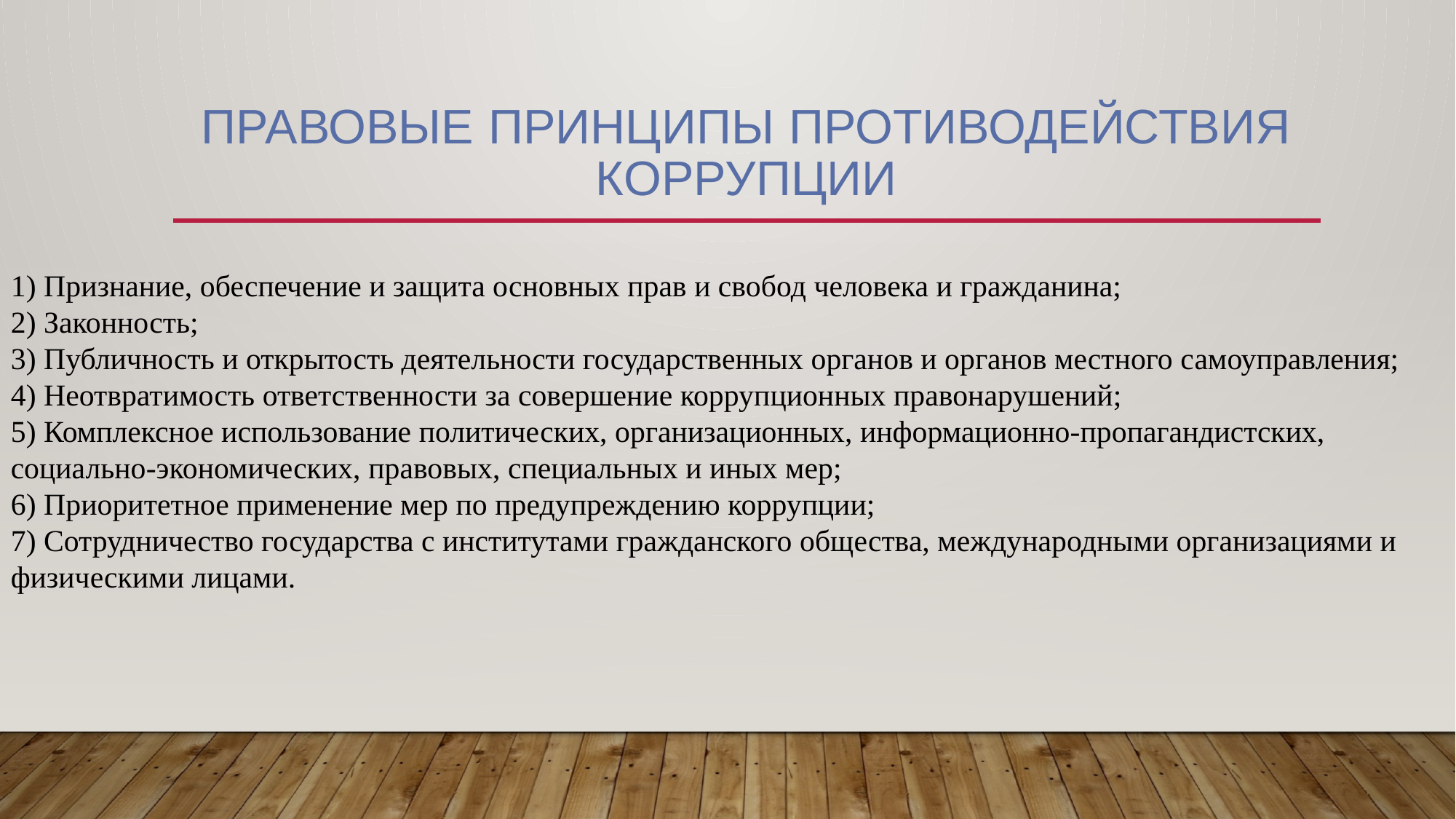

# ПРАВОВЫЕ ПРИНЦИПЫ ПРОТИВОДЕЙСТВИЯ КОРРУПЦИИ
1) Признание, обеспечение и защита основных прав и свобод человека и гражданина;
2) Законность;
3) Публичность и открытость деятельности государственных органов и органов местного самоуправления;
4) Неотвратимость ответственности за совершение коррупционных правонарушений;
5) Комплексное использование политических, организационных, информационно-пропагандистских, социально-экономических, правовых, специальных и иных мер;
6) Приоритетное применение мер по предупреждению коррупции;
7) Сотрудничество государства с институтами гражданского общества, международными организациями и физическими лицами.